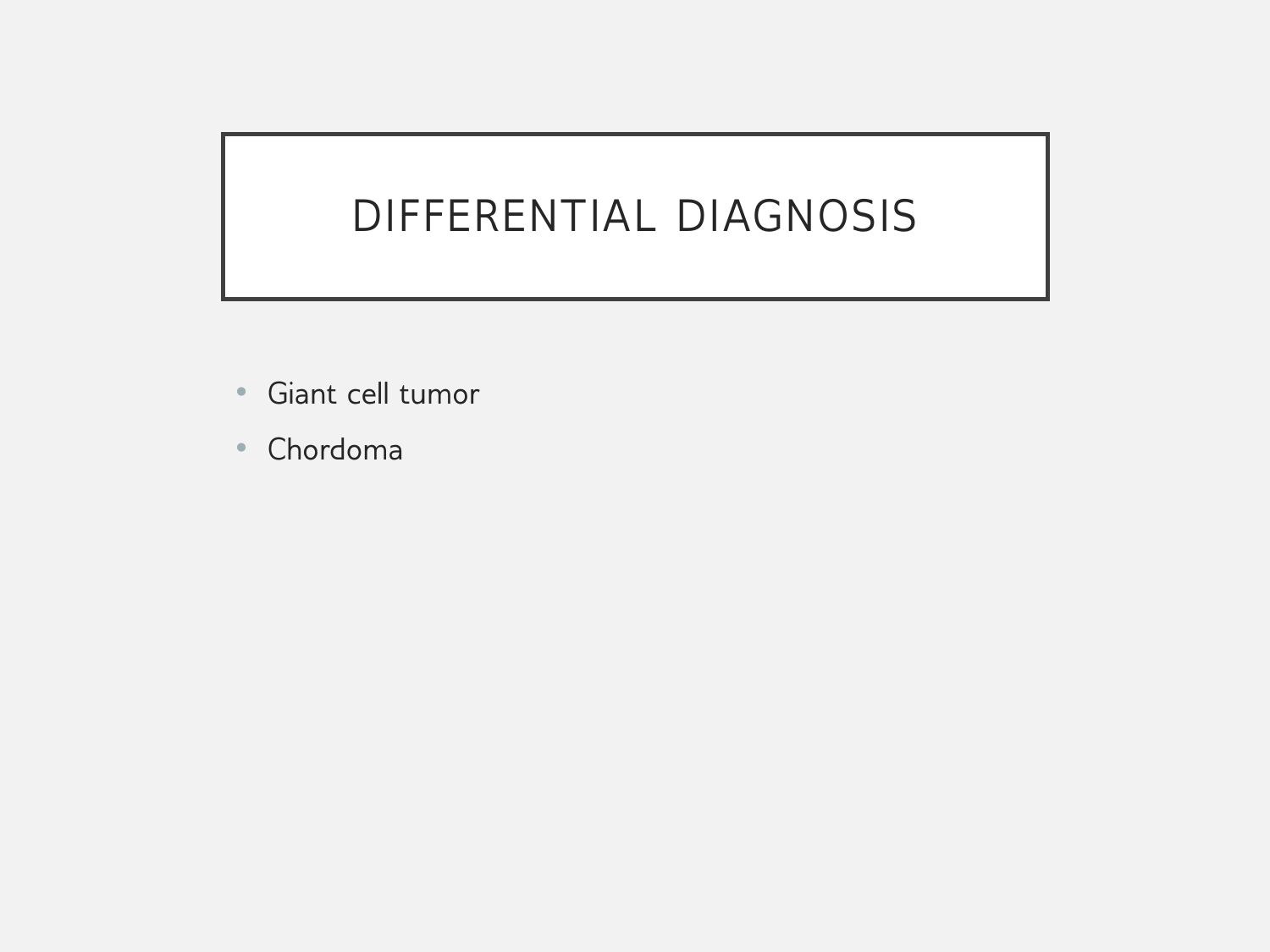

# DIFFERENTIAL DIAGNOSIS
Giant cell tumor
Chordoma